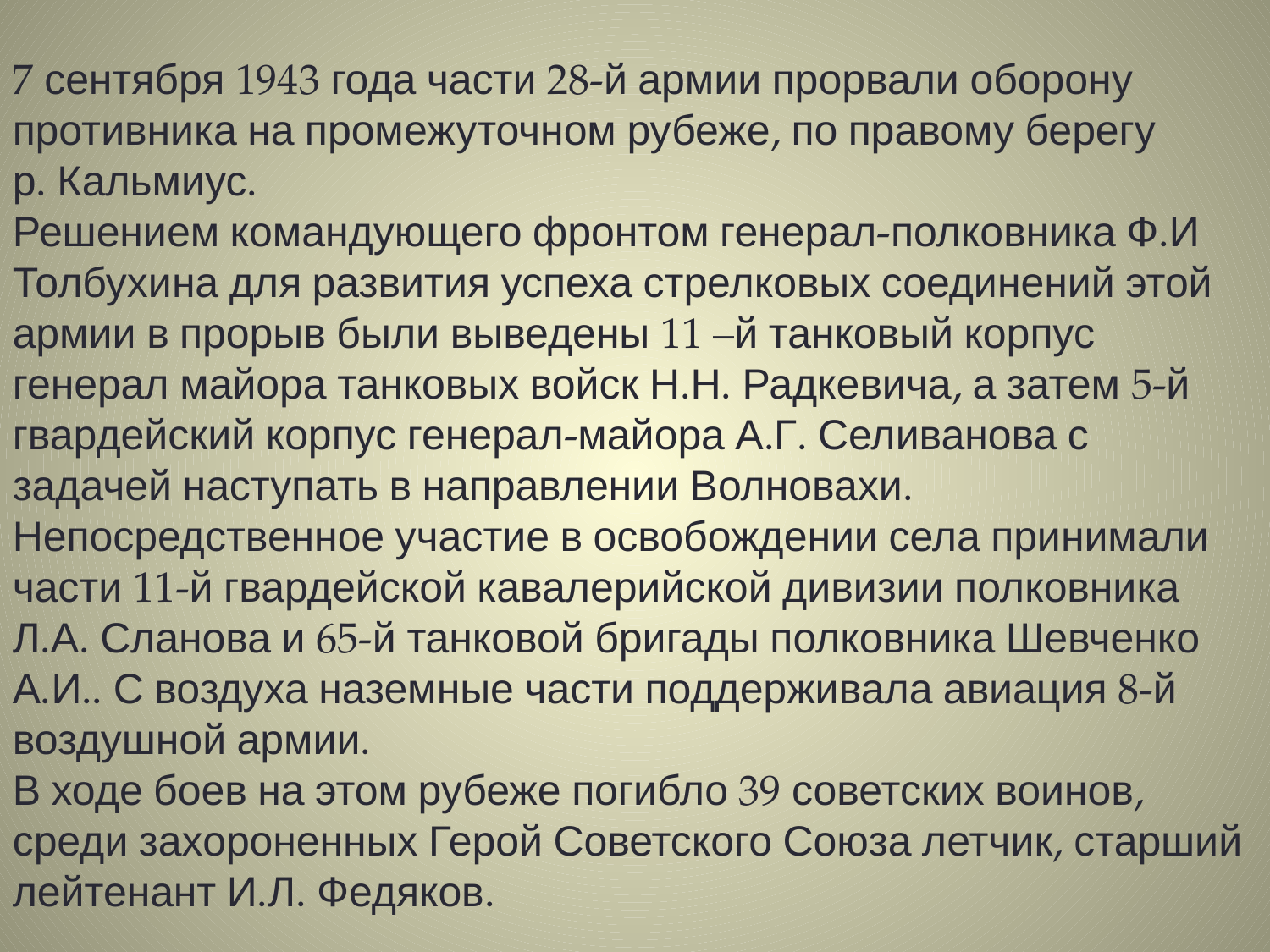

7 сентября 1943 года части 28-й армии прорвали оборону противника на промежуточном рубеже, по правому берегу
р. Кальмиус.
Решением командующего фронтом генерал-полковника Ф.И  Толбухина для развития успеха стрелковых соединений этой армии в прорыв были выведены 11 –й танковый корпус генерал майора танковых войск Н.Н. Радкевича, а затем 5-й гвардейский корпус генерал-майора А.Г. Селиванова с задачей наступать в направлении Волновахи.
Непосредственное участие в освобождении села принимали части 11-й гвардейской кавалерийской дивизии полковника Л.А. Сланова и 65-й танковой бригады полковника Шевченко А.И.. С воздуха наземные части поддерживала авиация 8-й воздушной армии.
В ходе боев на этом рубеже погибло 39 советских воинов, среди захороненных Герой Советского Союза летчик, старший лейтенант И.Л. Федяков.